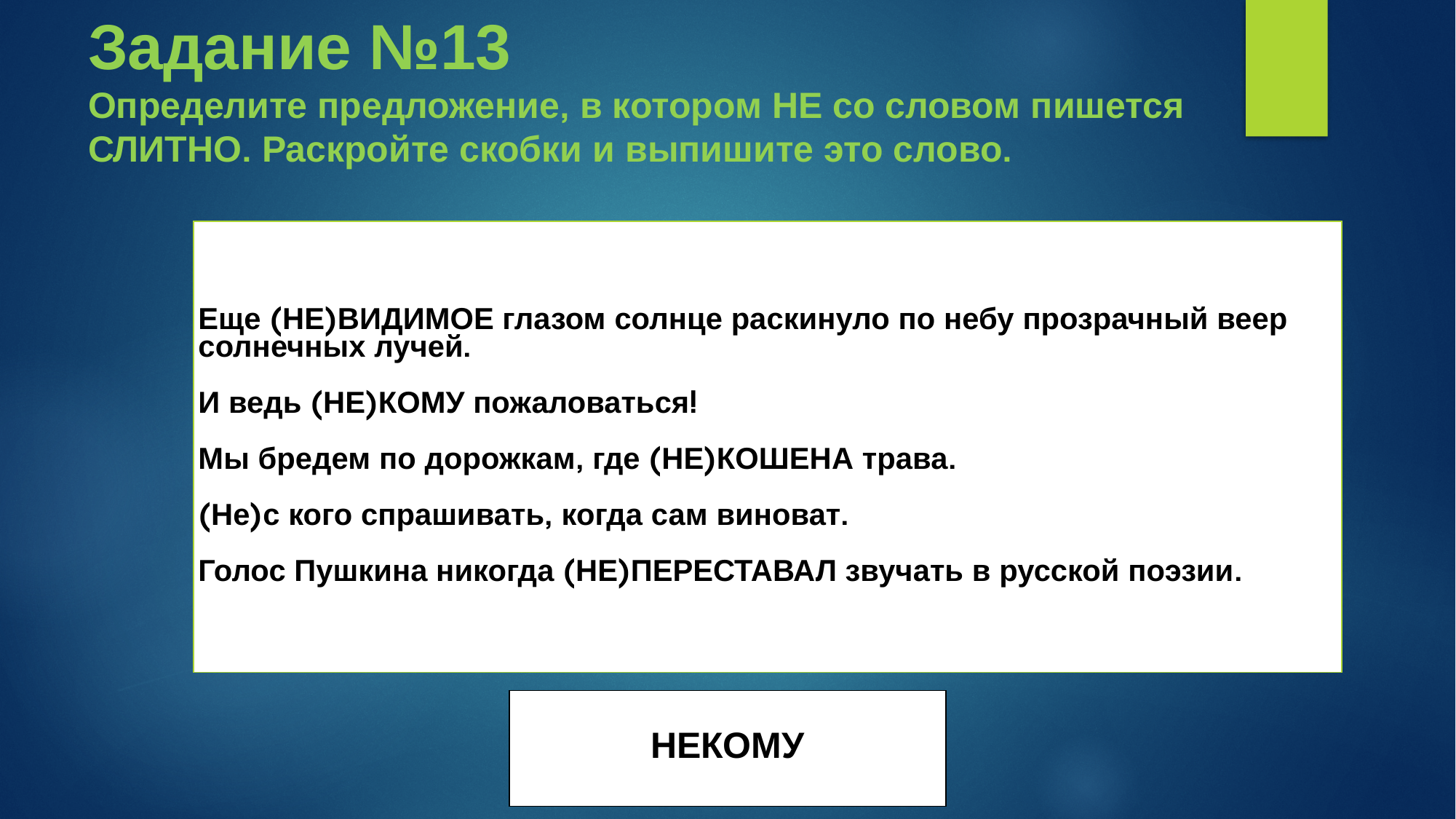

# Задание №13 Определите предложение, в котором НЕ со словом пишется СЛИТНО. Раскройте скобки и выпишите это слово.
| Еще (НЕ)ВИДИМОЕ глазом солнце раскинуло по небу прозрачный веер солнечных лучей. И ведь (НЕ)КОМУ пожаловаться! Мы бредем по дорожкам, где (НЕ)КОШЕНА трава. (Не)с кого спрашивать, когда сам виноват. Голос Пушкина никогда (НЕ)ПЕРЕСТАВАЛ звучать в русской поэзии. |
| --- |

| НЕКОМУ |
| --- |